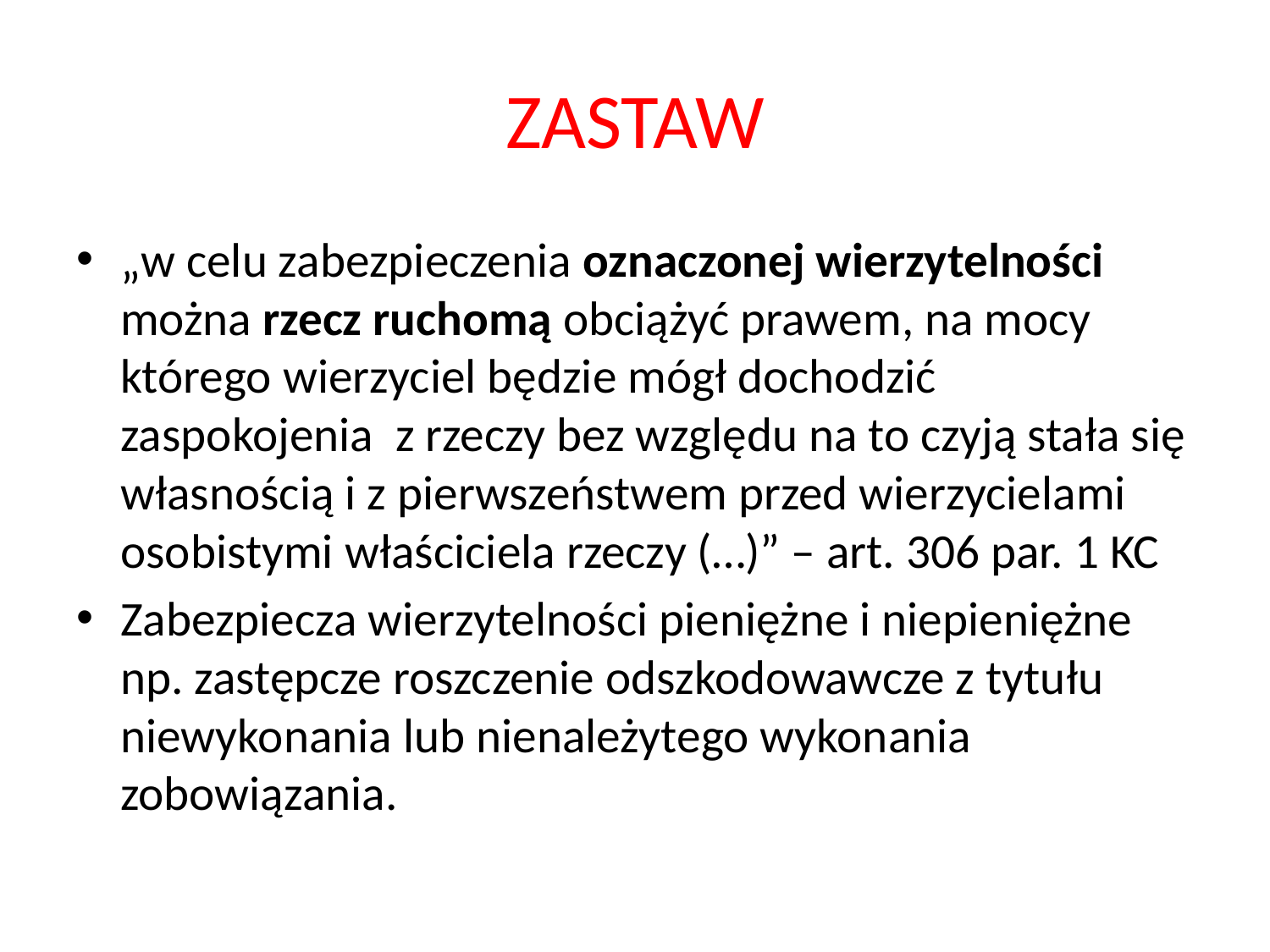

# ZASTAW
„w celu zabezpieczenia oznaczonej wierzytelności można rzecz ruchomą obciążyć prawem, na mocy którego wierzyciel będzie mógł dochodzić zaspokojenia  z rzeczy bez względu na to czyją stała się własnością i z pierwszeństwem przed wierzycielami osobistymi właściciela rzeczy (…)” – art. 306 par. 1 KC
Zabezpiecza wierzytelności pieniężne i niepieniężne np. zastępcze roszczenie odszkodowawcze z tytułu niewykonania lub nienależytego wykonania zobowiązania.